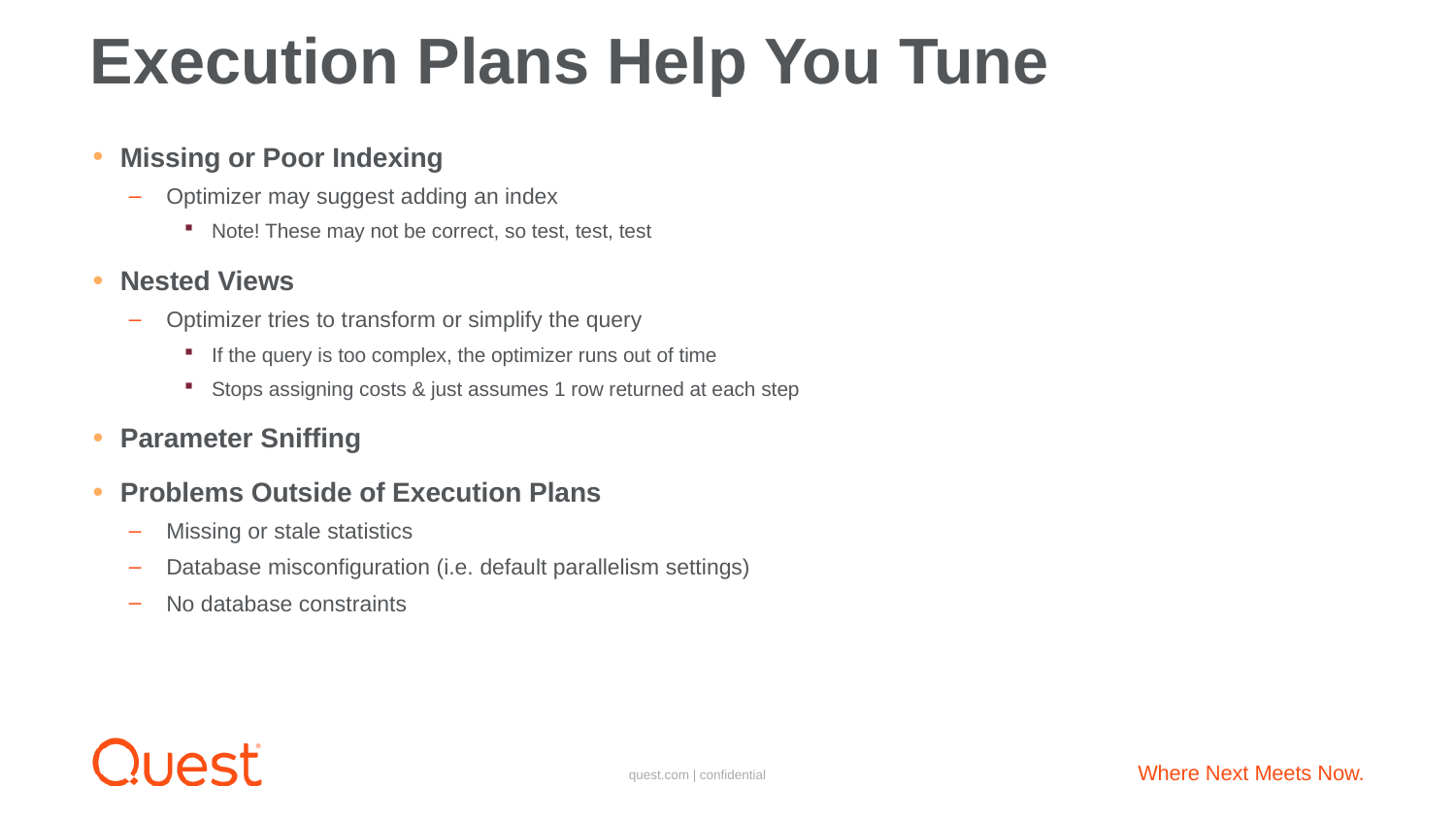

# Execution Plans Help You Tune
Missing or Poor Indexing
Optimizer may suggest adding an index
Note! These may not be correct, so test, test, test
Nested Views
Optimizer tries to transform or simplify the query
If the query is too complex, the optimizer runs out of time
Stops assigning costs & just assumes 1 row returned at each step
Parameter Sniffing
Problems Outside of Execution Plans
Missing or stale statistics
Database misconfiguration (i.e. default parallelism settings)
No database constraints